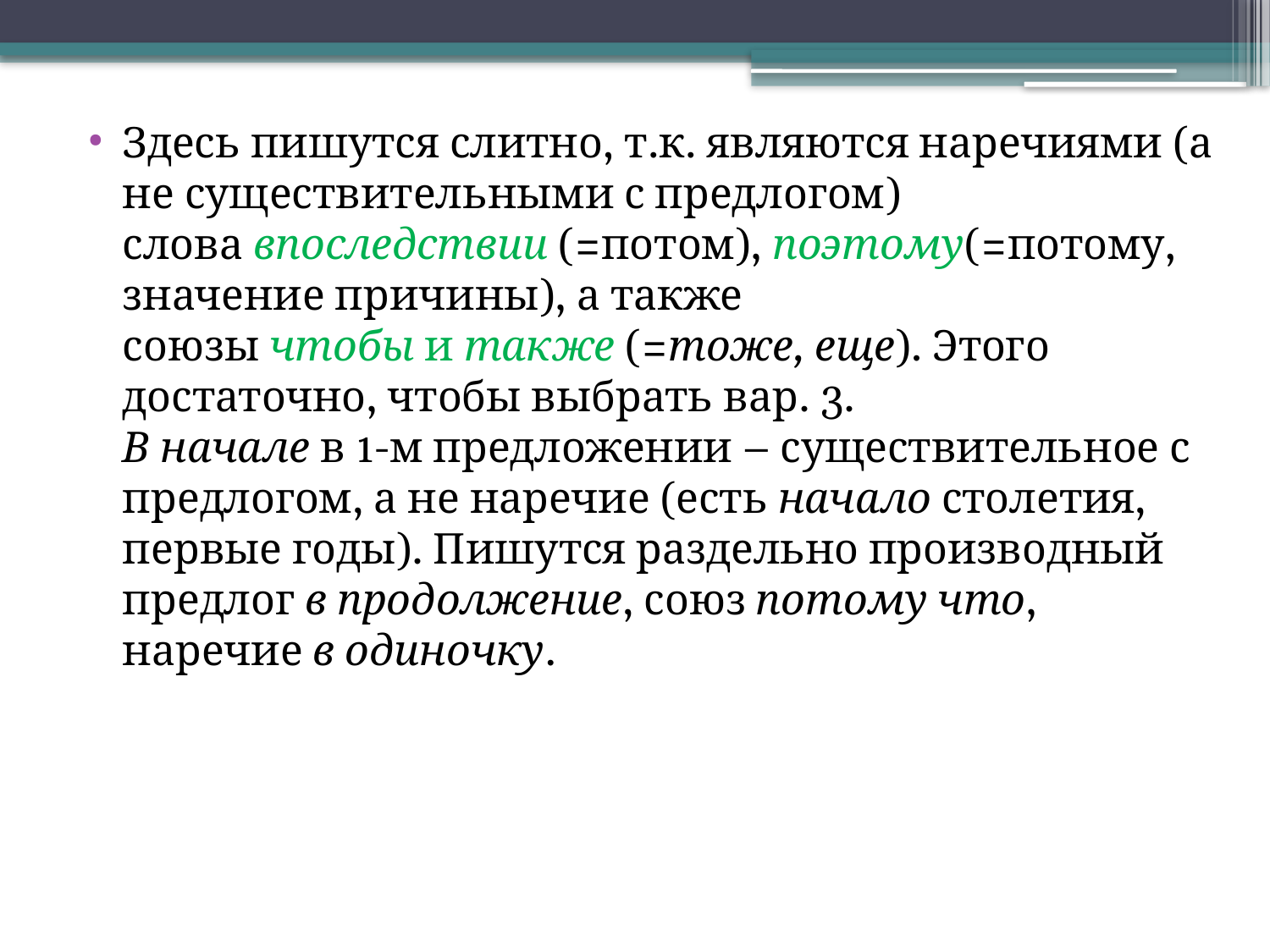

Здесь пишутся слитно, т.к. являются наречиями (а не существительными с предлогом) слова впоследствии (=потом), поэтому(=потому, значение причины), а также союзы чтобы и также (=тоже, еще). Этого достаточно, чтобы выбрать вар. 3. 
В начале в 1-м предложении – существительное с предлогом, а не наречие (есть начало столетия, первые годы). Пишутся раздельно производный предлог в продолжение, союз потому что, наречие в одиночку.